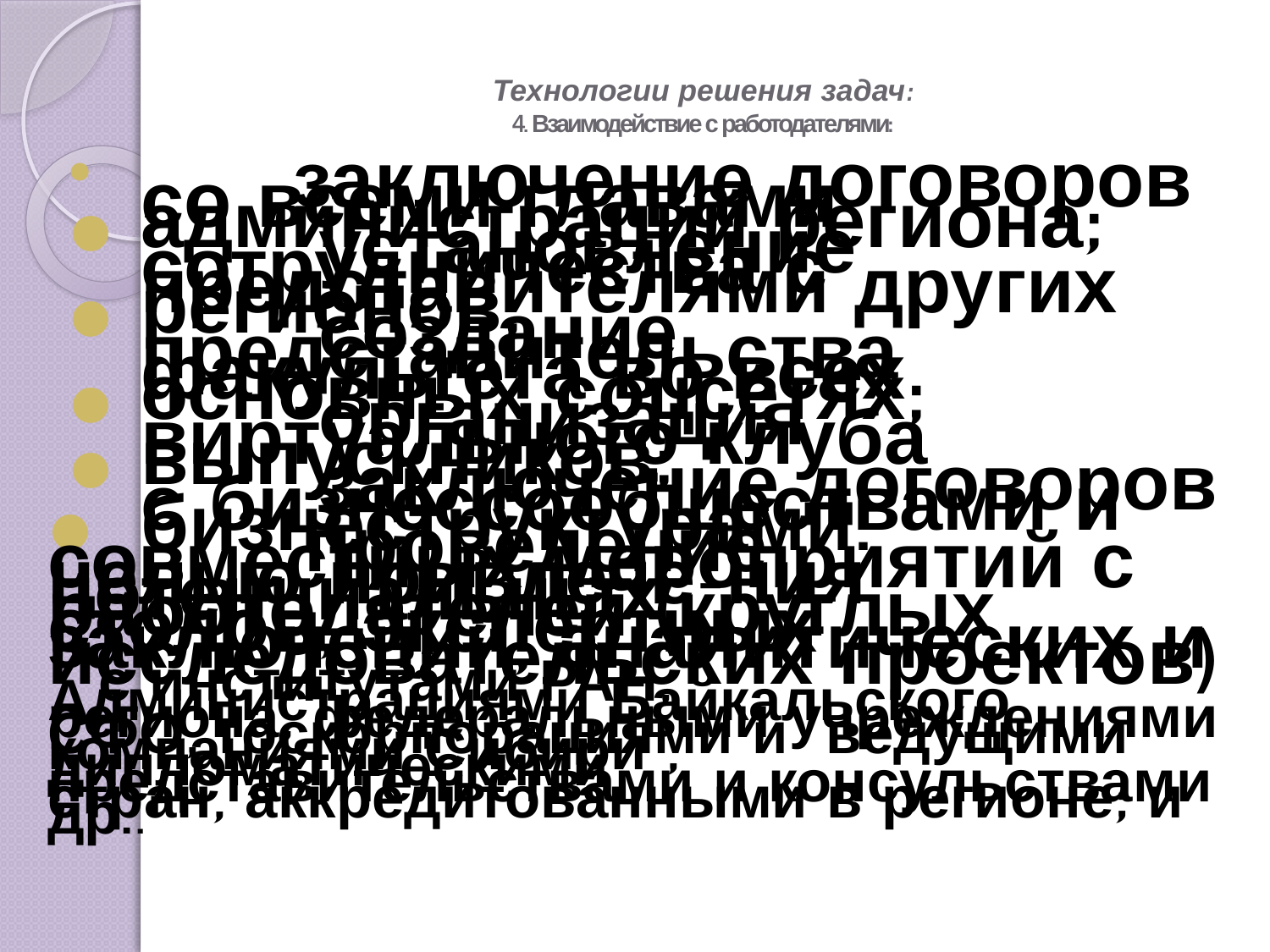

# Технологии решения задач: 4. Взаимодействие с работодателями:
            заключение договоров со всеми главами администраций региона;
       установление сотрудничества с представителями других регионов;
       создание представительства факультета во всех основных соцсетях;
       организация виртуального клуба выпускников;
       заключение договоров с бизнессообществами и бизнеструктурами.
         проведение совместных мероприятий с целью привлече-ния потенциальных работодателей (круглых столов, экспертных заключений, аналитических и исследовательских проектов)   с институтами РАН,            Администрациями Байкальского региона, федеральными учреждениями СФО, госкорпорациями и  ведущими компаниями Сибири ,                дипломатическими представительствами и консульствами стран, аккредитованными в регионе; и др..